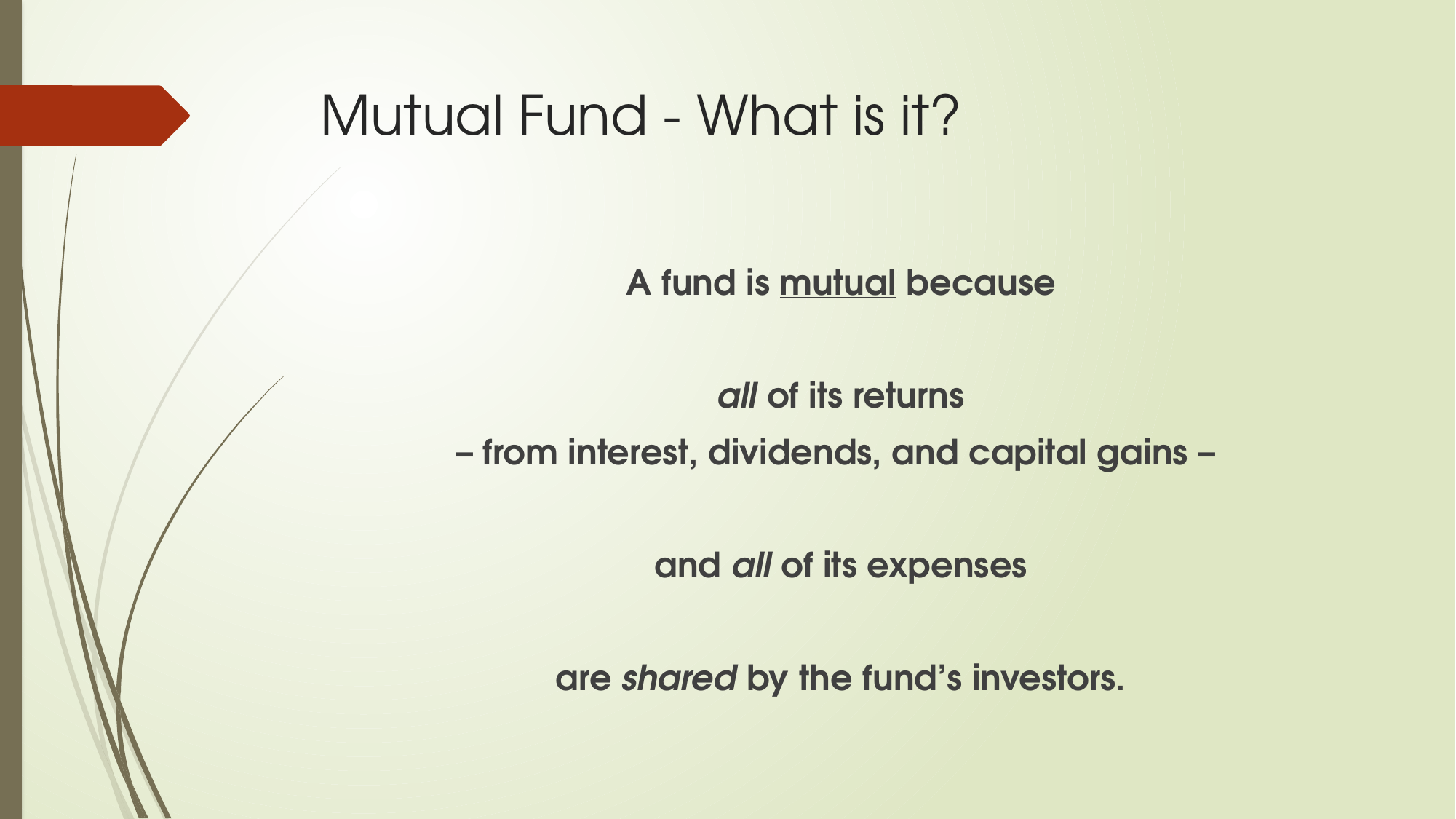

# Mutual Fund - What is it?
A fund is mutual because​​

all of its returns​
– from interest, dividends, and capital gains – ​
​
and all of its expenses​
​
are shared by the fund’s investors.